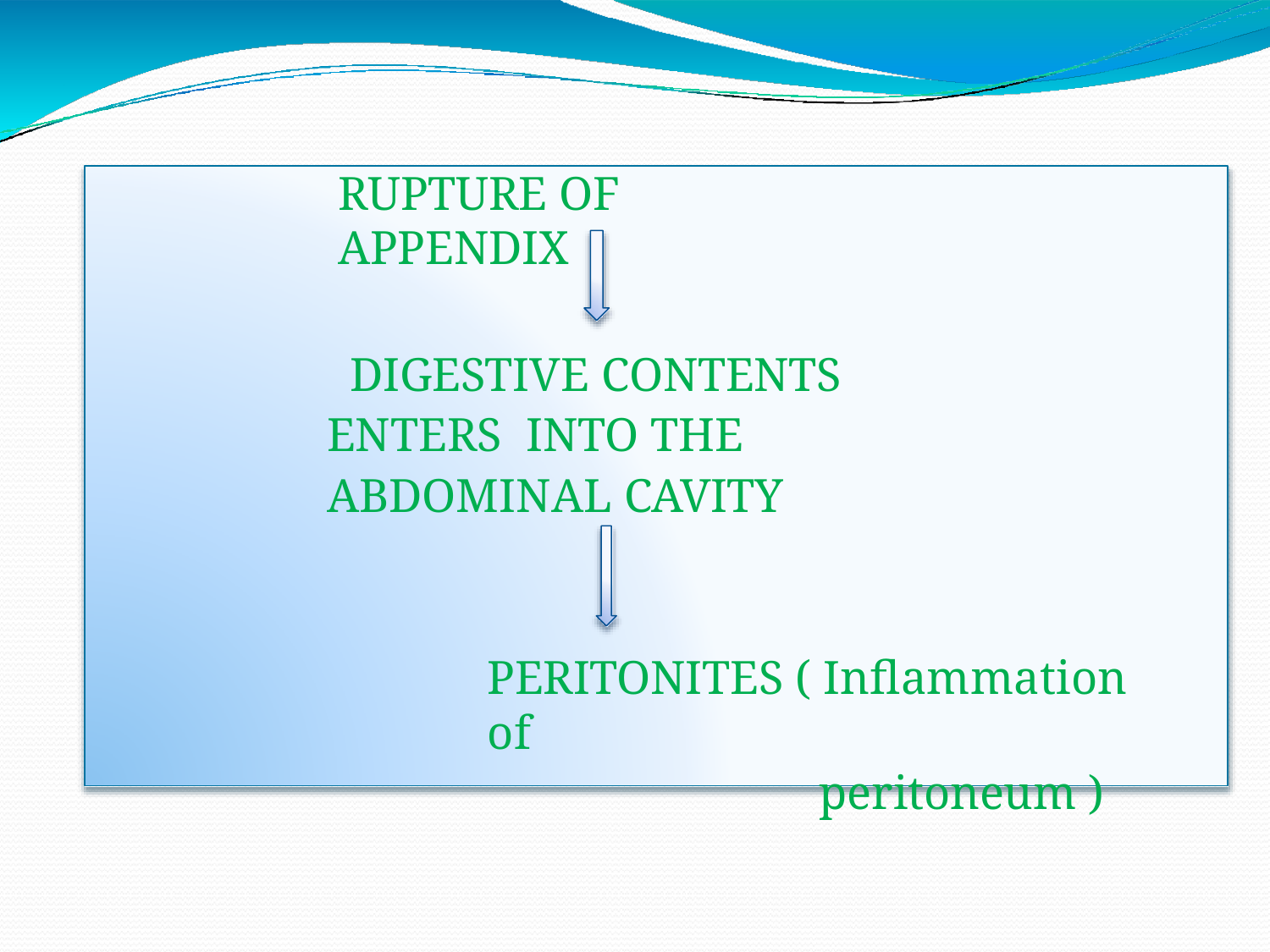

.

# RUPTURE OF APPENDIX

DIGESTIVE CONTENTS ENTERS  INTO THE ABDOMINAL CAVITY
PERITONITES ( Inflammation of
peritoneum )